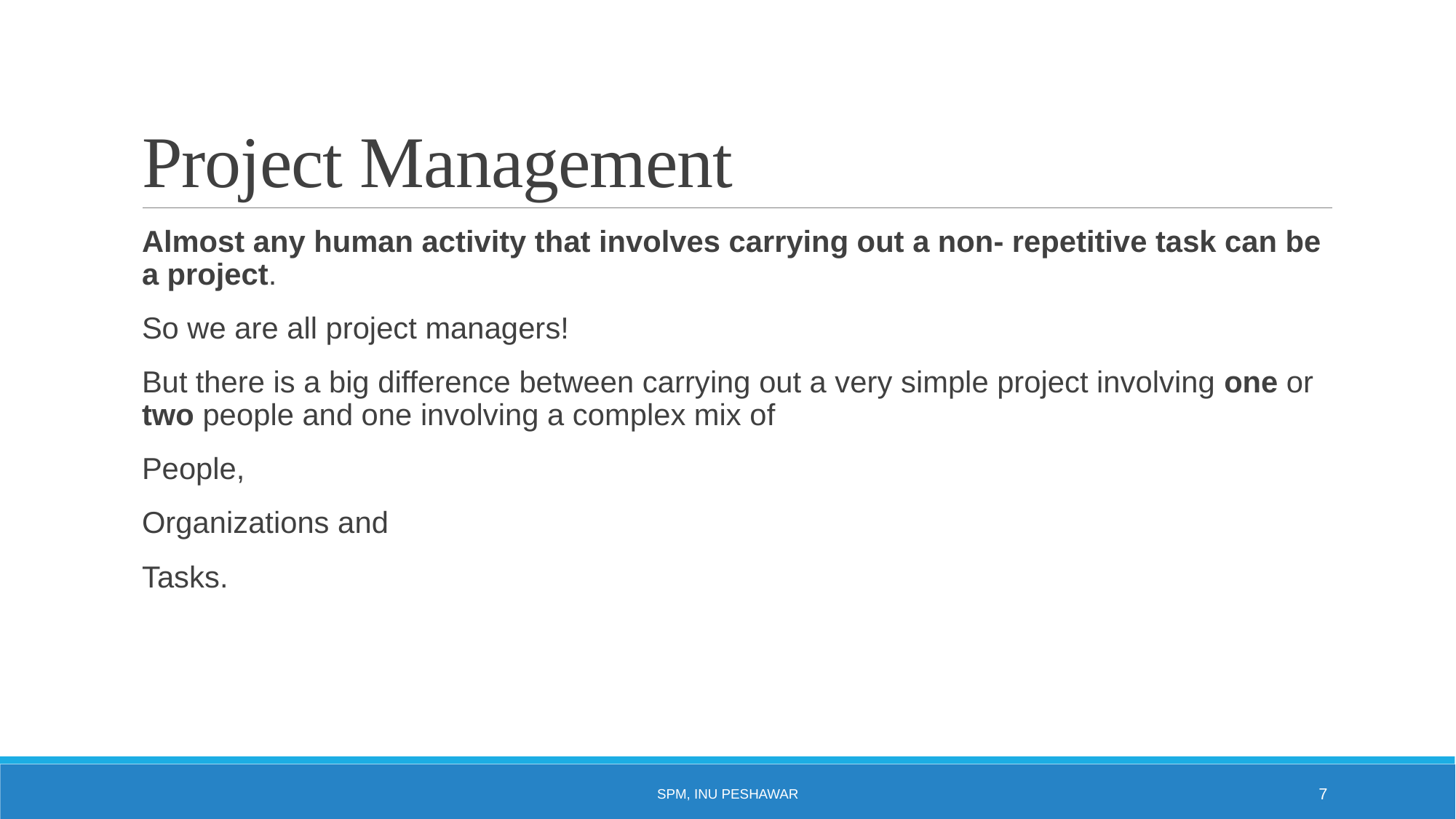

# Project Management
Almost any human activity that involves carrying out a non- repetitive task can be a project.
So we are all project managers!
But there is a big difference between carrying out a very simple project involving one or two people and one involving a complex mix of
People,
Organizations and
Tasks.
SPM, INU Peshawar
7